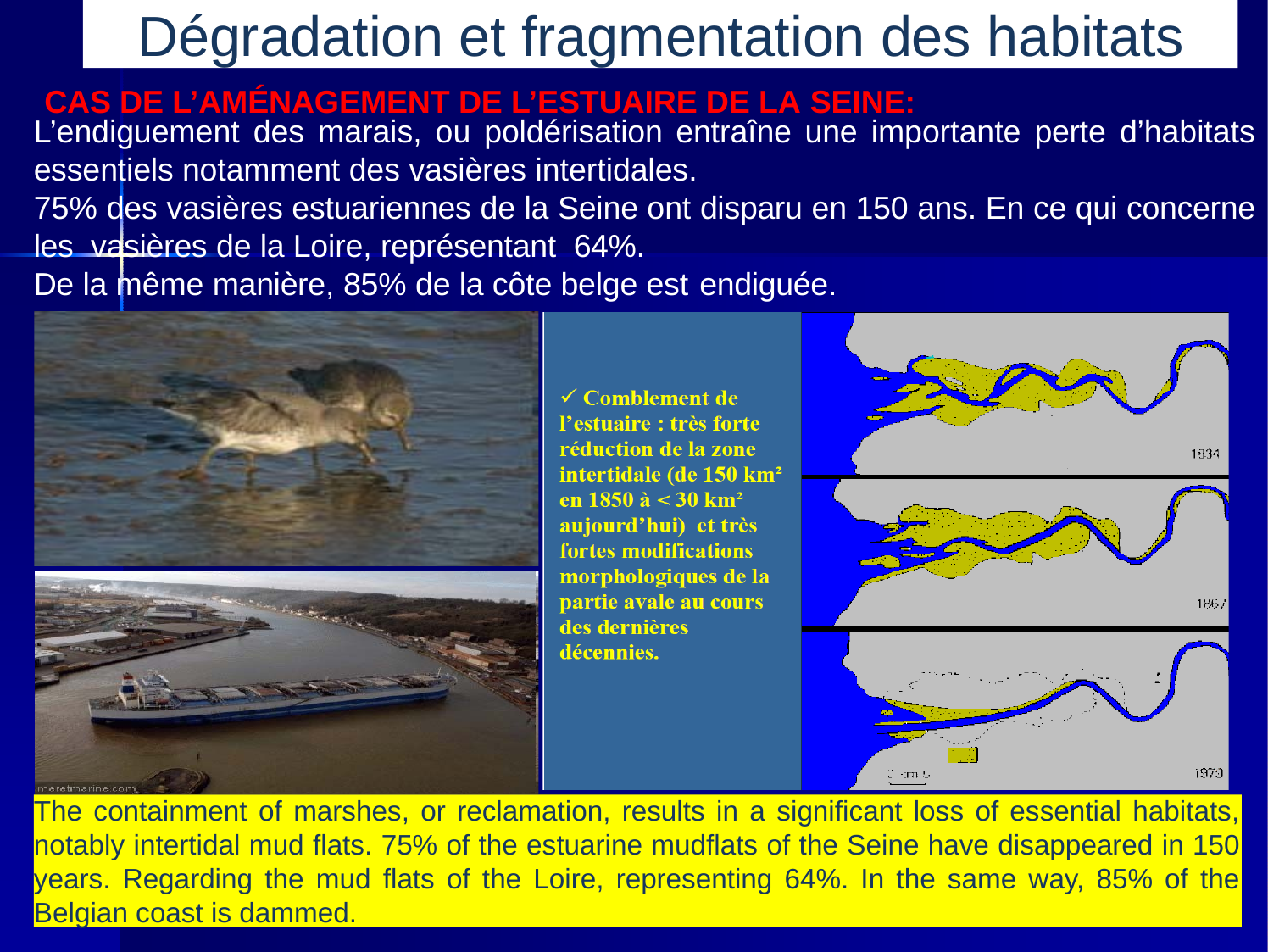

Dégradation et fragmentation des habitats
CAS DE L’AMÉNAGEMENT DE L’ESTUAIRE DE LA SEINE:
L’endiguement des marais, ou poldérisation entraîne une importante perte d’habitats essentiels notamment des vasières intertidales.
75% des vasières estuariennes de la Seine ont disparu en 150 ans. En ce qui concerne les  vasières de la Loire, représentant  64%.
De la même manière, 85% de la côte belge est endiguée.

The containment of marshes, or reclamation, results in a significant loss of essential habitats, notably intertidal mud flats. 75% of the estuarine mudflats of the Seine have disappeared in 150 years. Regarding the mud flats of the Loire, representing 64%. In the same way, 85% of the Belgian coast is dammed.